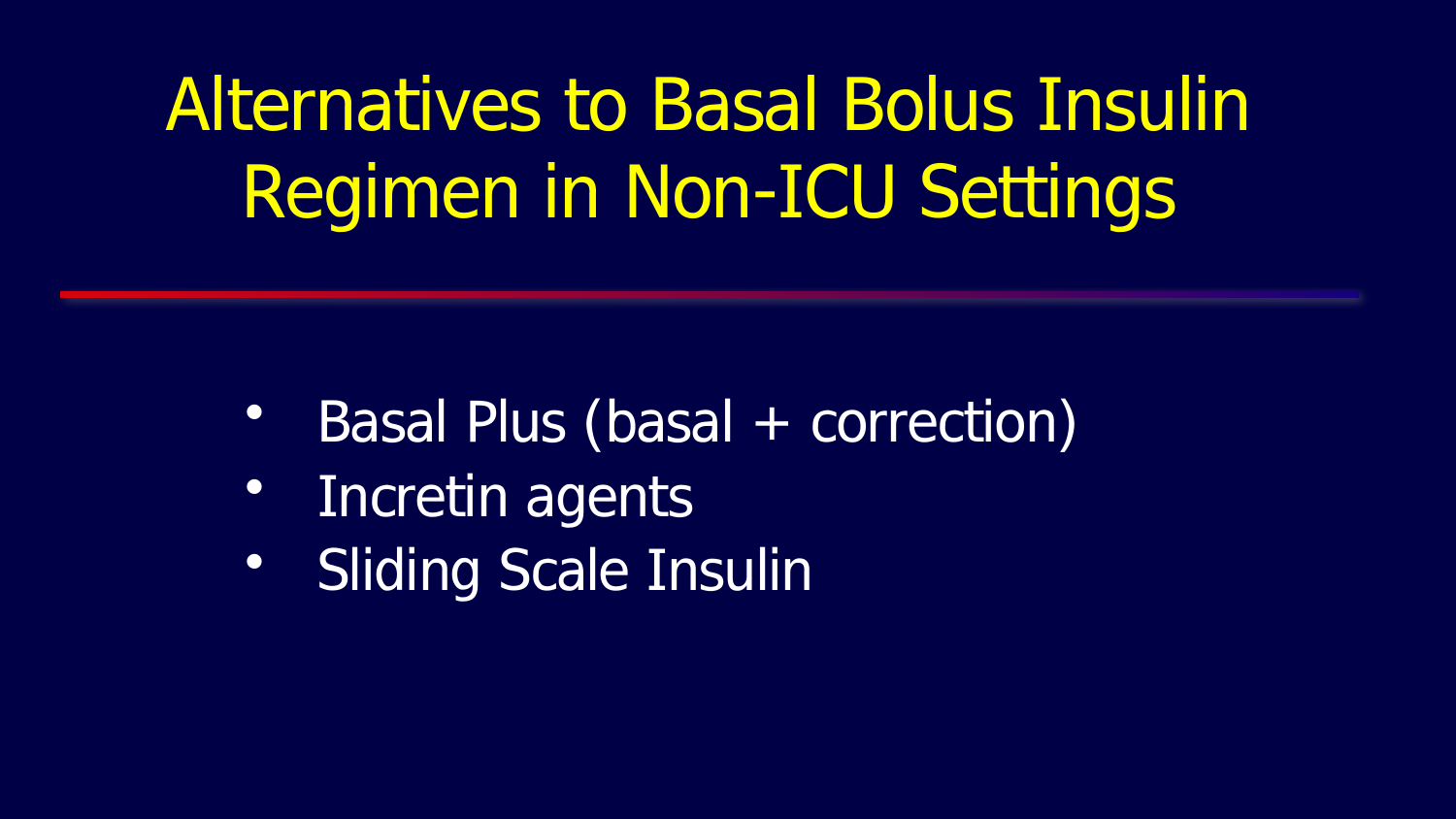

Alternatives to Basal Bolus Insulin Regimen in Non-ICU Settings

Basal Plus (basal + correction)
Incretin agents
Sliding Scale Insulin